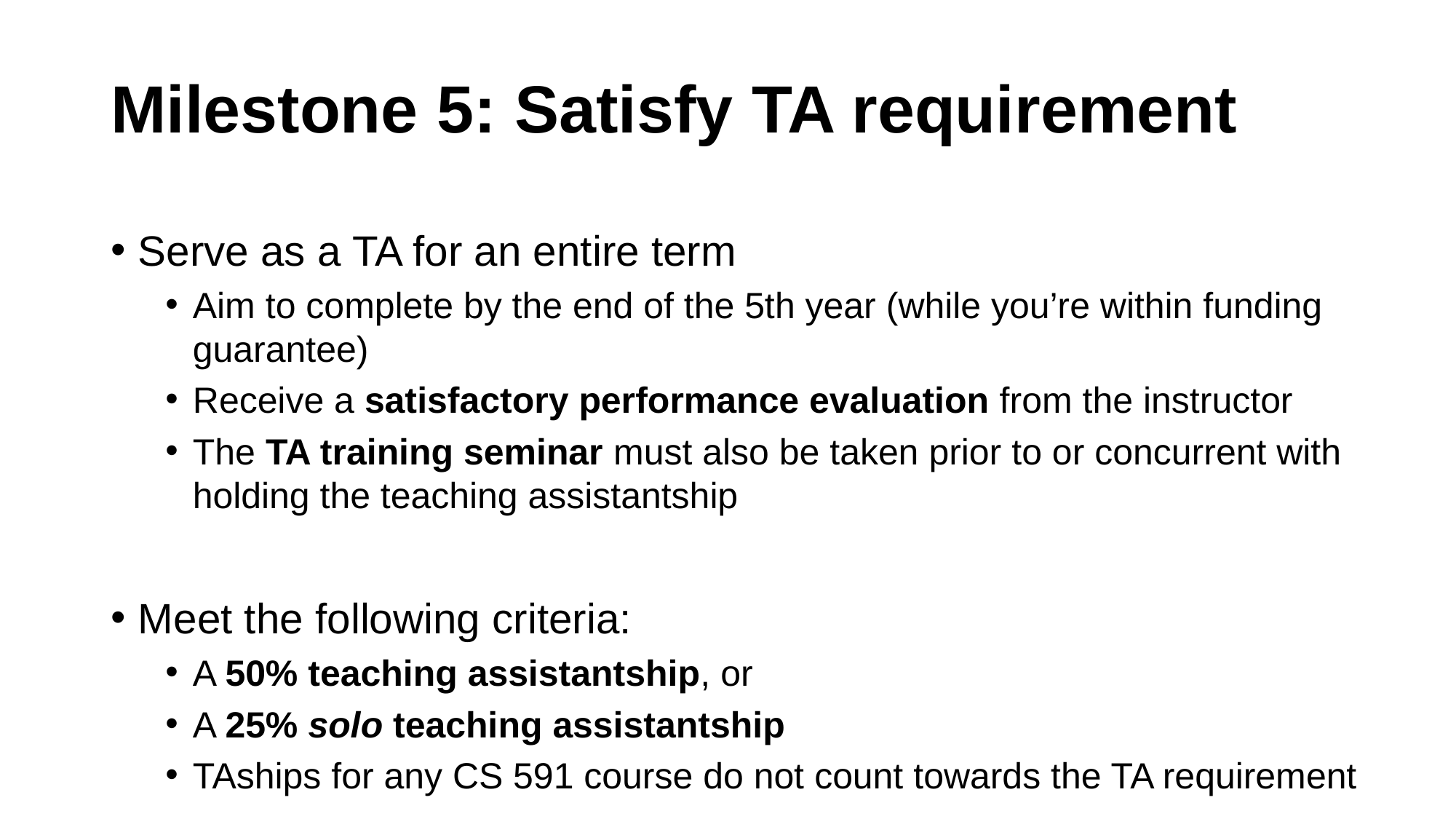

# Milestone 5: Satisfy TA requirement
Serve as a TA for an entire term
Aim to complete by the end of the 5th year (while you’re within funding guarantee)
Receive a satisfactory performance evaluation from the instructor
The TA training seminar must also be taken prior to or concurrent with holding the teaching assistantship

Meet the following criteria:
A 50% teaching assistantship, or
A 25% solo teaching assistantship
TAships for any CS 591 course do not count towards the TA requirement